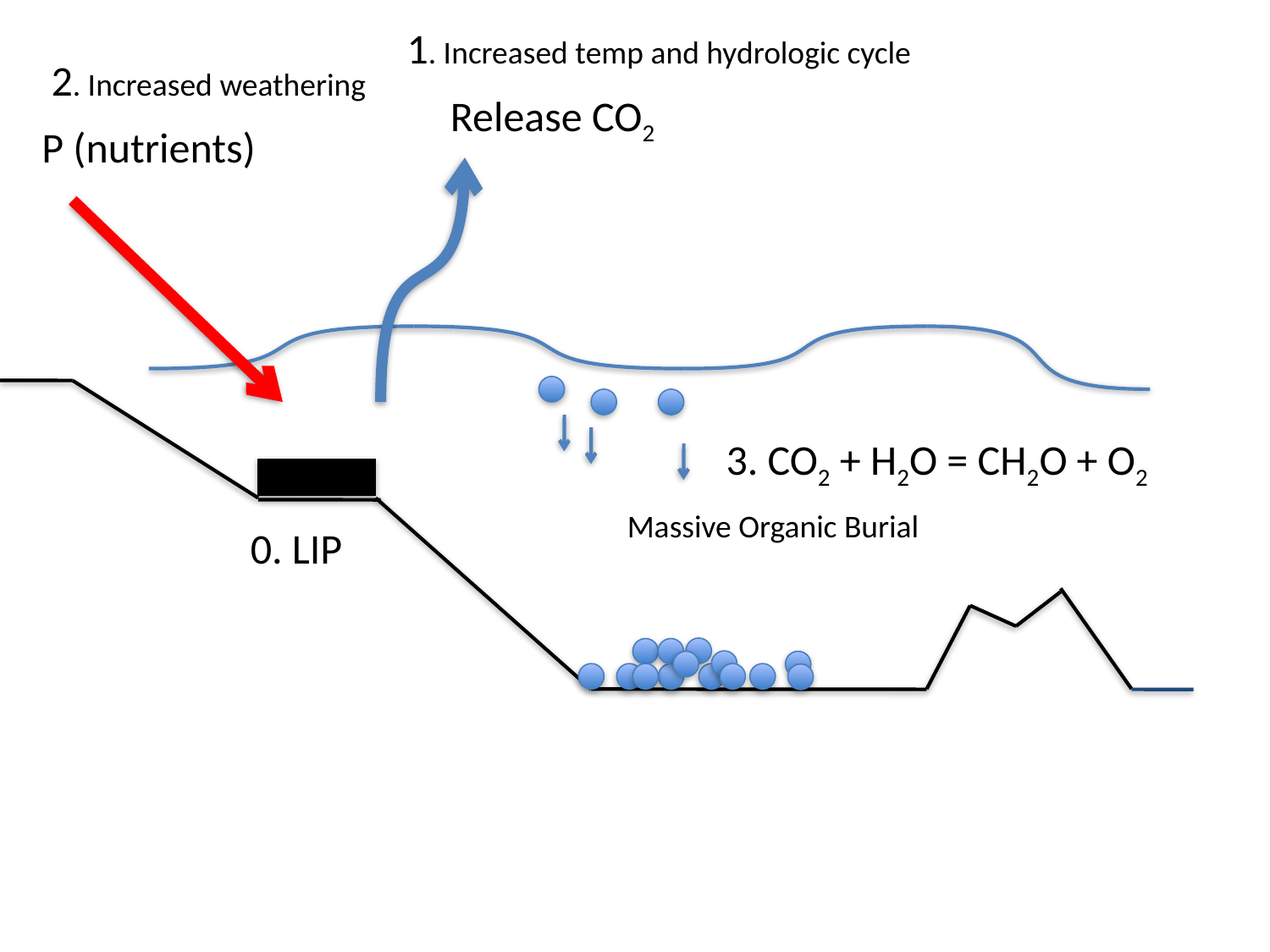

1. Increased temp and hydrologic cycle
2. Increased weathering
Release CO2
P (nutrients)

3. CO2 + H2O = CH2O + O2

Massive Organic Burial
0. LIP